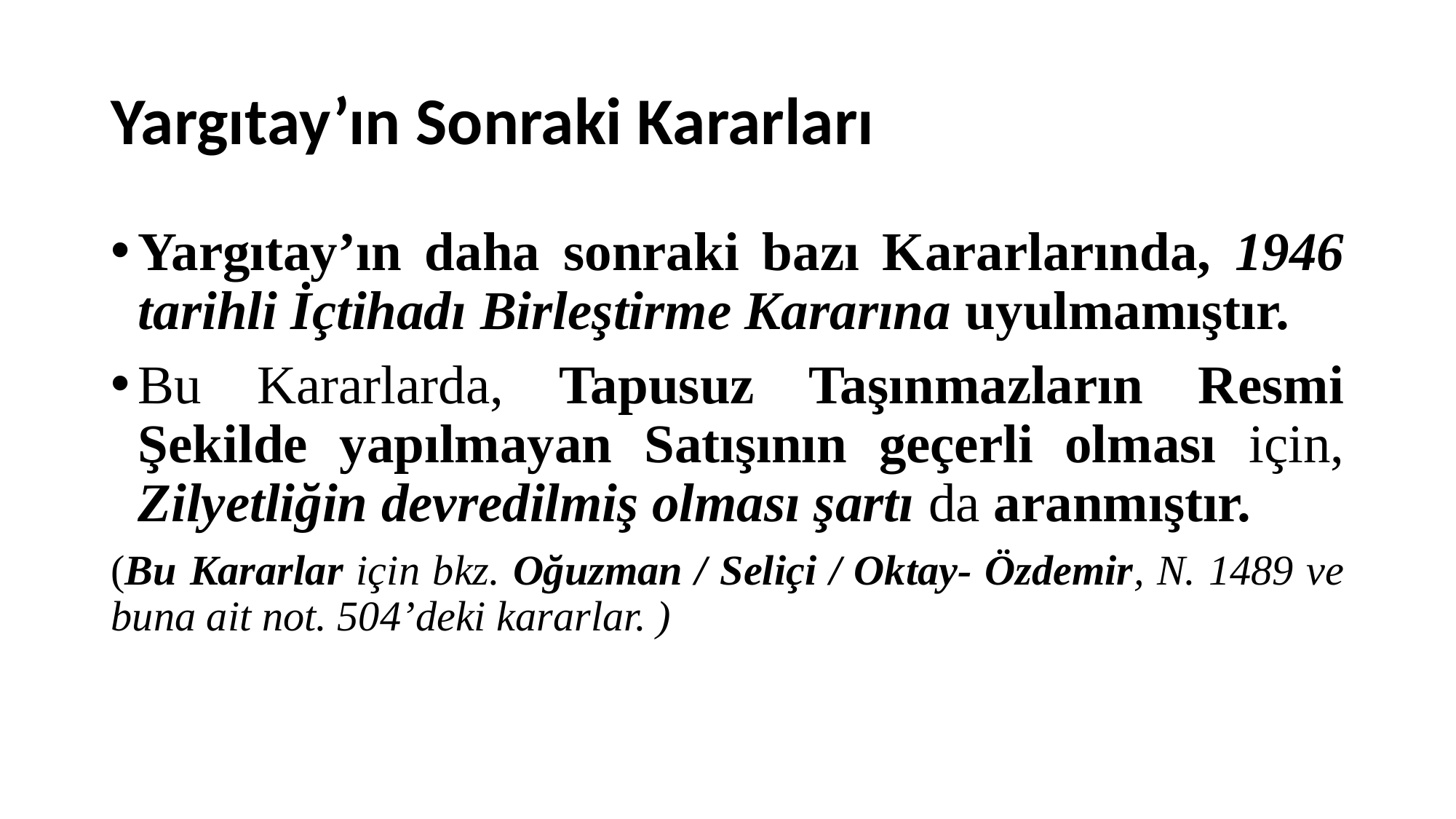

# Yargıtay’ın Sonraki Kararları
Yargıtay’ın daha sonraki bazı Kararlarında, 1946 tarihli İçtihadı Birleştirme Kararına uyulmamıştır.
Bu Kararlarda, Tapusuz Taşınmazların Resmi Şekilde yapılmayan Satışının geçerli olması için, Zilyetliğin devredilmiş olması şartı da aranmıştır.
(Bu Kararlar için bkz. Oğuzman / Seliçi / Oktay- Özdemir, N. 1489 ve buna ait not. 504’deki kararlar. )